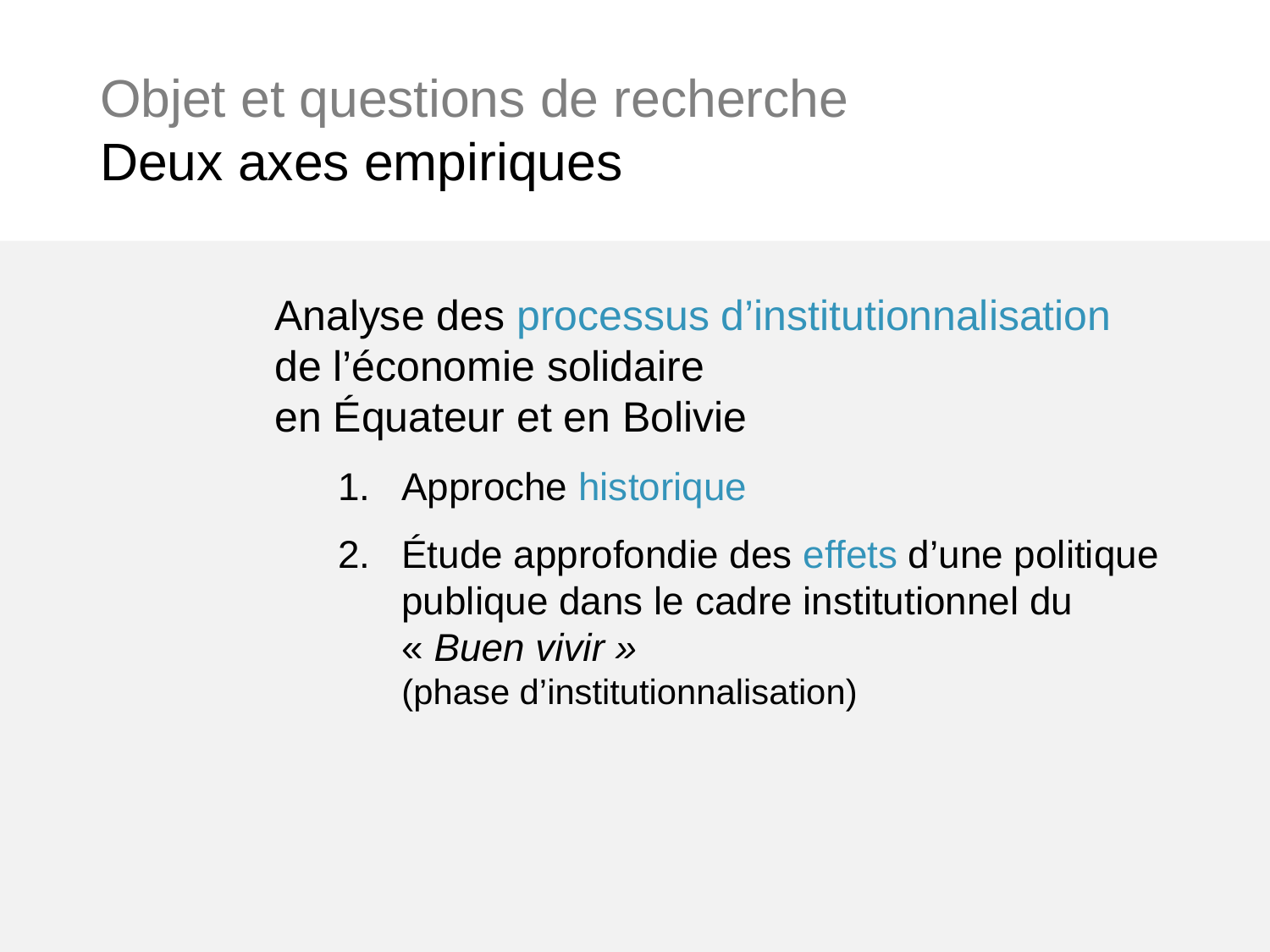

# Objet et questions de recherche Deux axes empiriques
Analyse des processus d’institutionnalisation de l’économie solidaire
en Équateur et en Bolivie
Approche historique
Étude approfondie des effets d’une politique publique dans le cadre institutionnel du « Buen vivir »
(phase d’institutionnalisation)